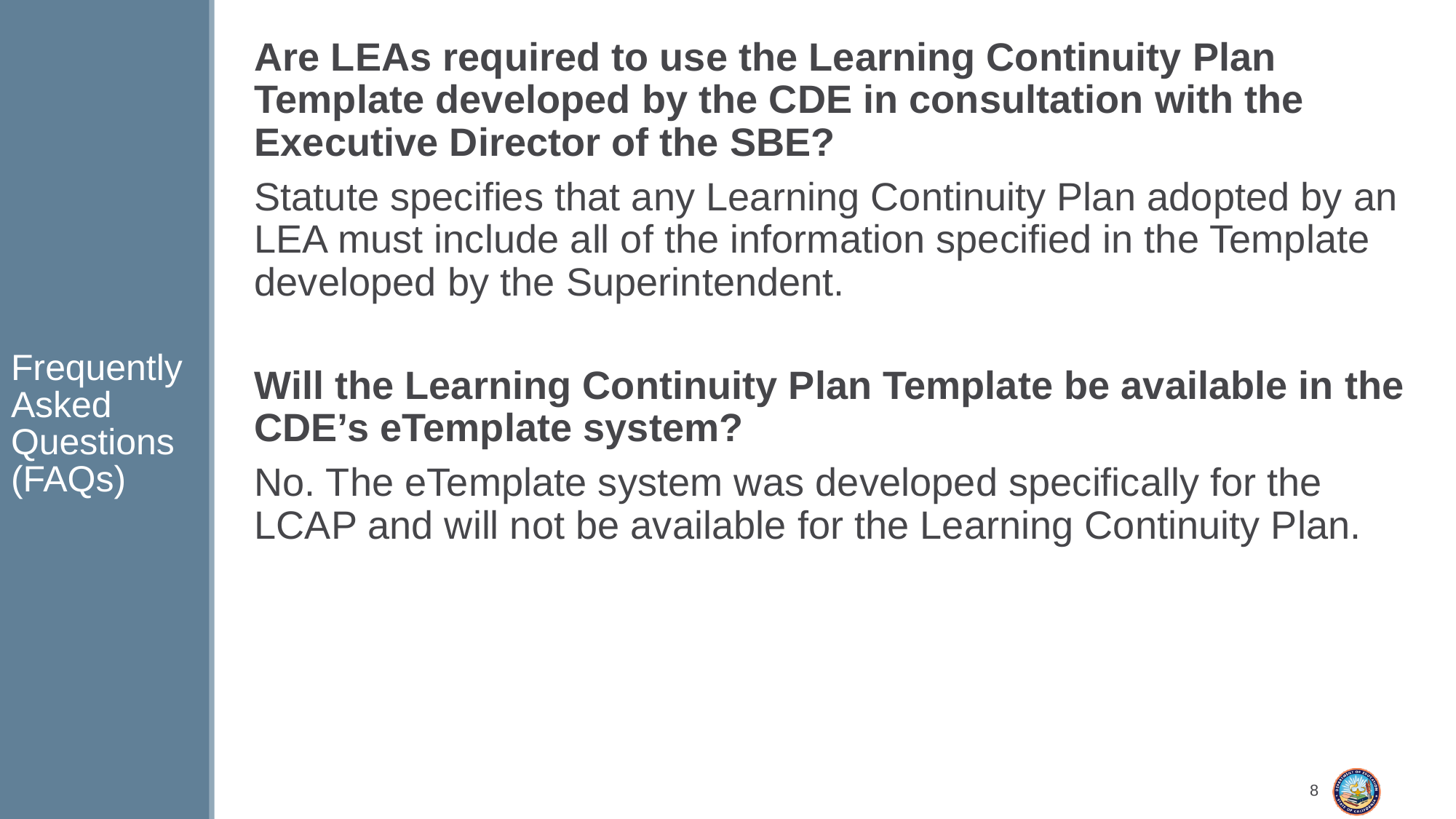

Are LEAs required to use the Learning Continuity Plan Template developed by the CDE in consultation with the Executive Director of the SBE?
Statute specifies that any Learning Continuity Plan adopted by an LEA must include all of the information specified in the Template developed by the Superintendent.
Will the Learning Continuity Plan Template be available in the CDE’s eTemplate system?
No. The eTemplate system was developed specifically for the LCAP and will not be available for the Learning Continuity Plan.
# Frequently Asked Questions (FAQs)
8